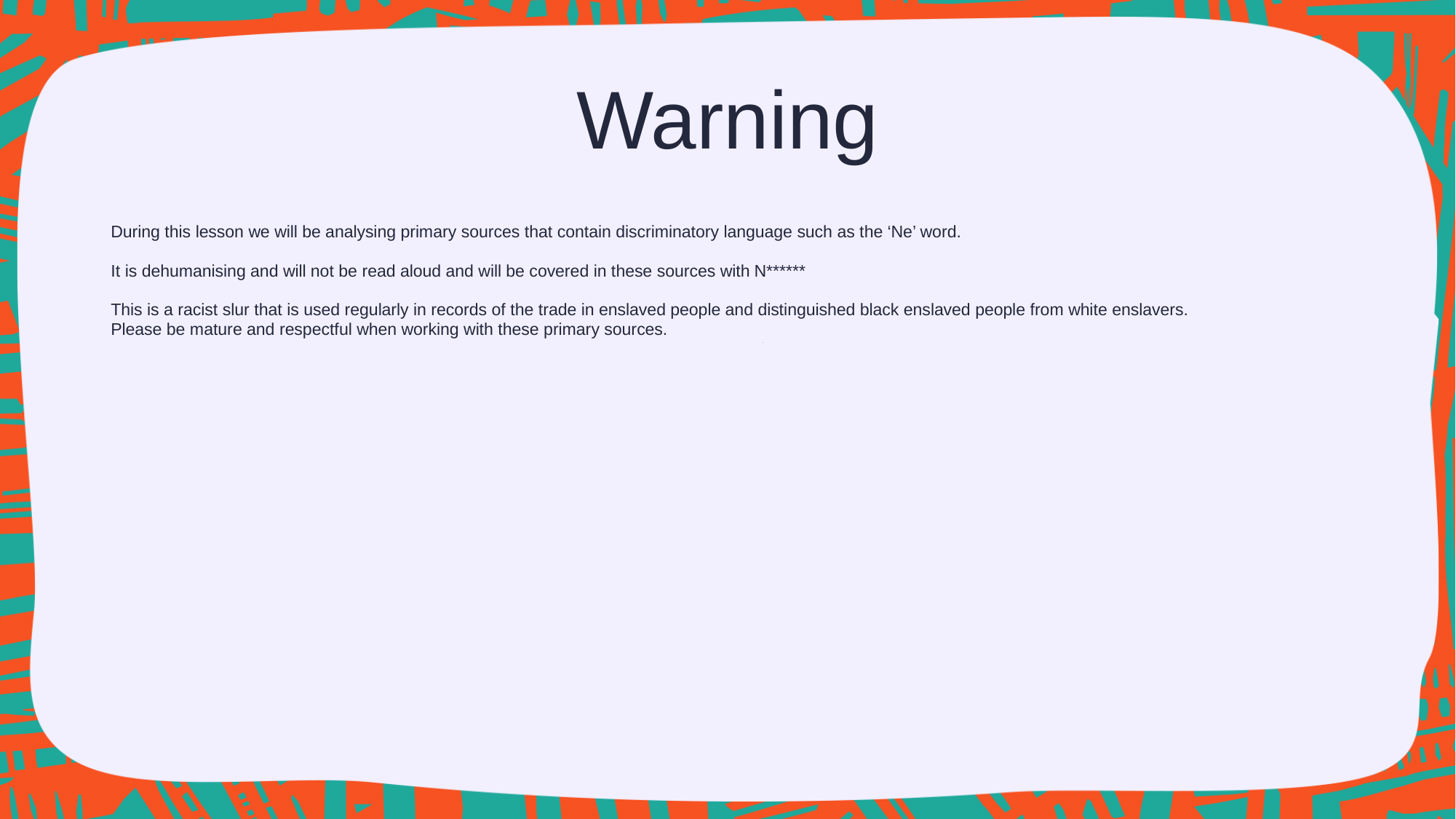

# Warning
During this lesson we will be analysing primary sources that contain discriminatory language such as the ‘Ne’ word.​

It is dehumanising and will not be read aloud and will be covered in these sources with​ N******

This is a racist slur that is used regularly in records of the trade in enslaved people and distinguished black enslaved people from white enslavers.​
Please be mature and respectful when working with these primary sources.
.